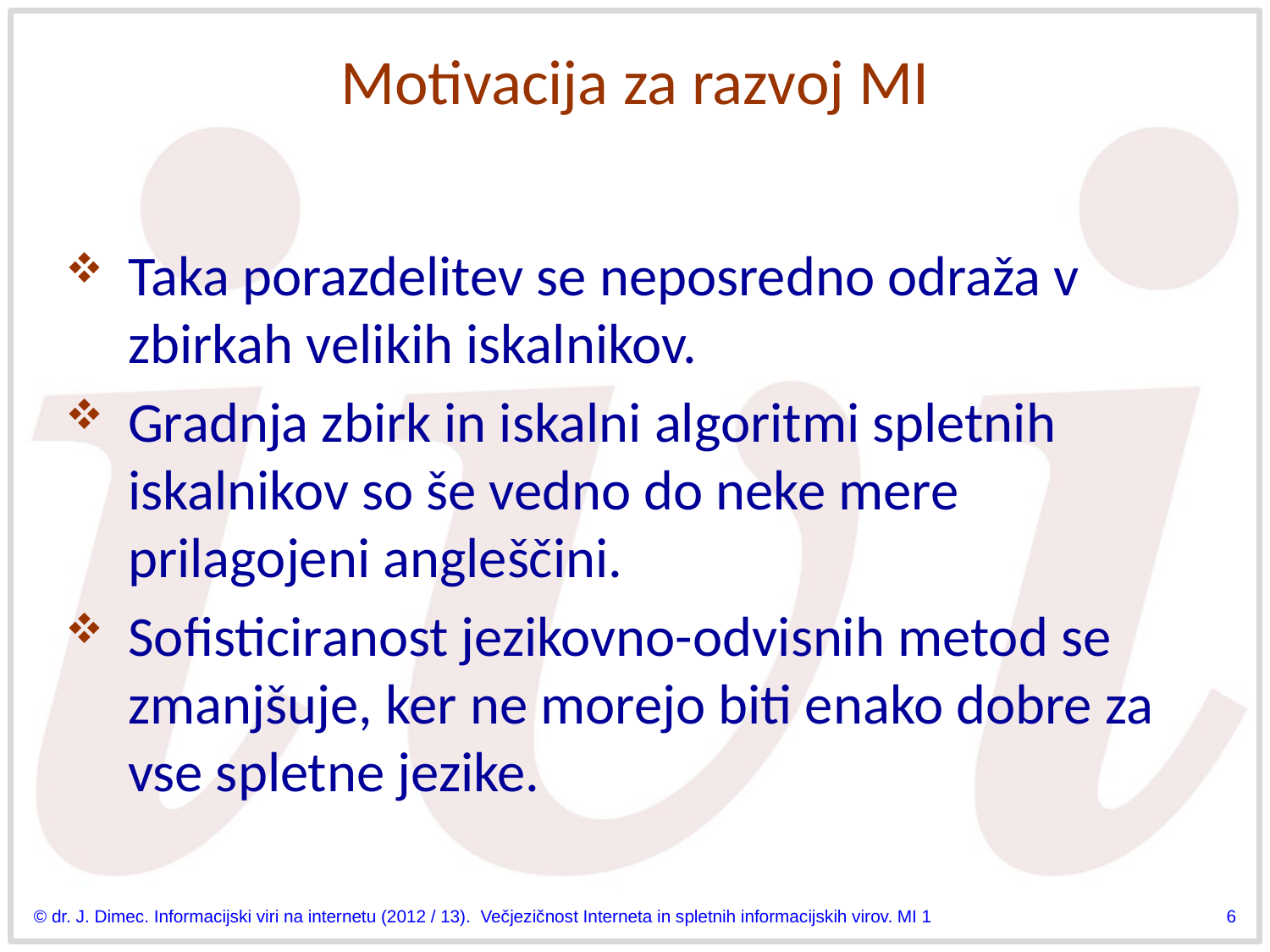

# Motivacija za razvoj MI
Taka porazdelitev se neposredno odraža v zbirkah velikih iskalnikov.
Gradnja zbirk in iskalni algoritmi spletnih iskalnikov so še vedno do neke mere prilagojeni angleščini.
Sofisticiranost jezikovno-odvisnih metod se zmanjšuje, ker ne morejo biti enako dobre za vse spletne jezike.
© dr. J. Dimec. Informacijski viri na internetu (2012 / 13).  Večjezičnost Interneta in spletnih informacijskih virov. MI 1
6